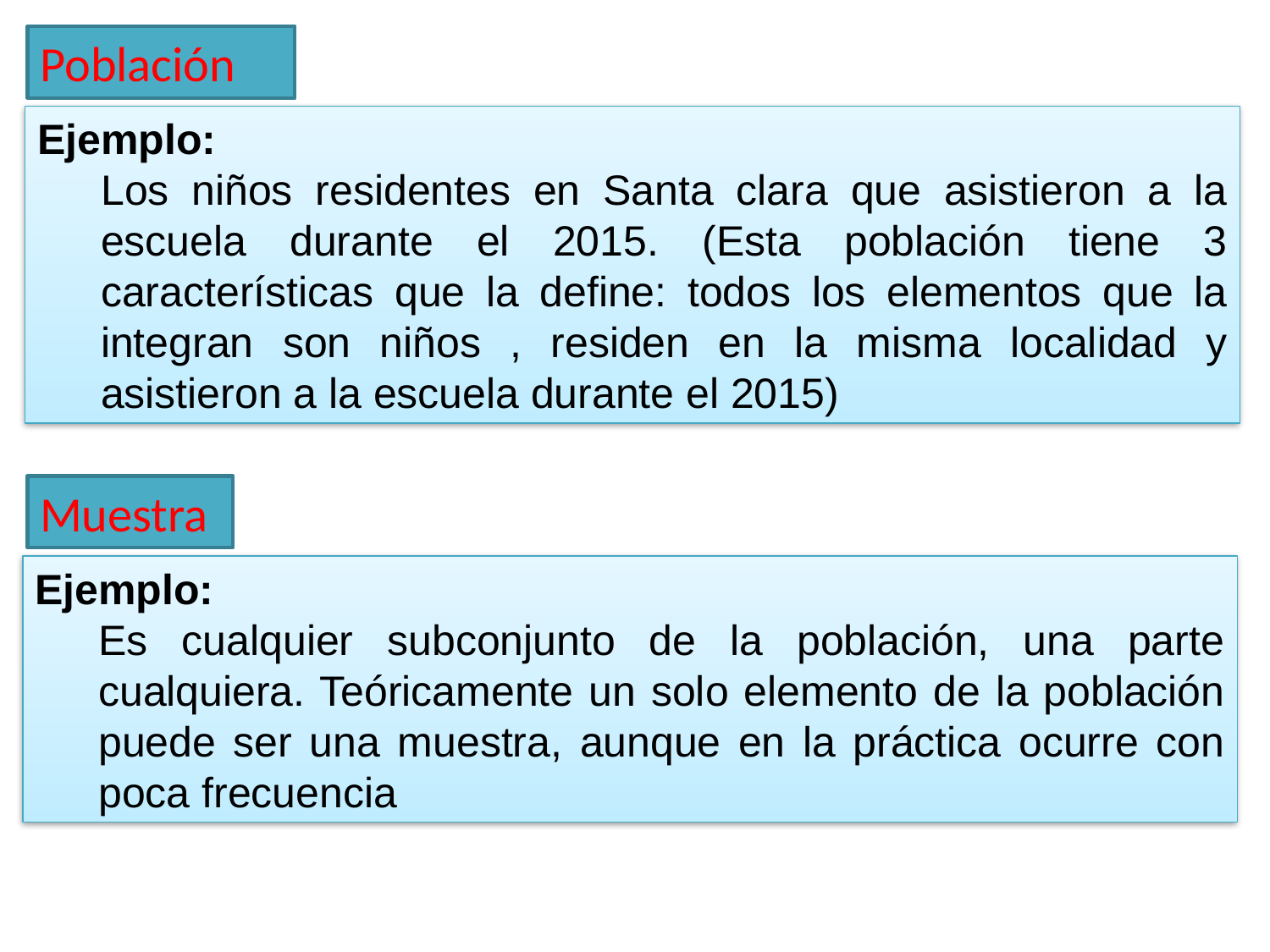

Población
Ejemplo:
Los niños residentes en Santa clara que asistieron a la escuela durante el 2015. (Esta población tiene 3 características que la define: todos los elementos que la integran son niños , residen en la misma localidad y asistieron a la escuela durante el 2015)
Muestra
Ejemplo:
Es cualquier subconjunto de la población, una parte cualquiera. Teóricamente un solo elemento de la población puede ser una muestra, aunque en la práctica ocurre con poca frecuencia